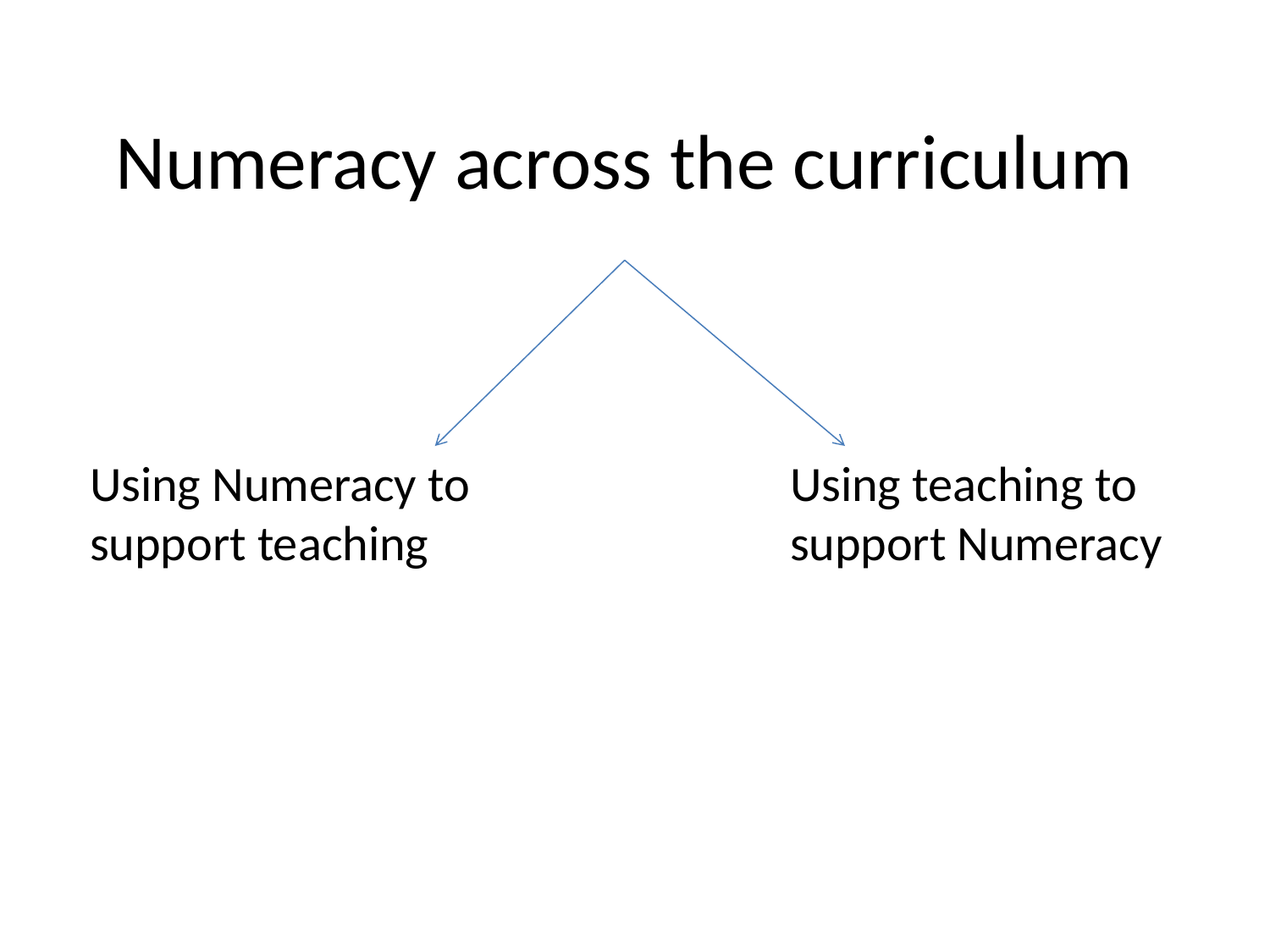

# Numeracy across the curriculum
Using teaching to
support Numeracy
Using Numeracy to
support teaching